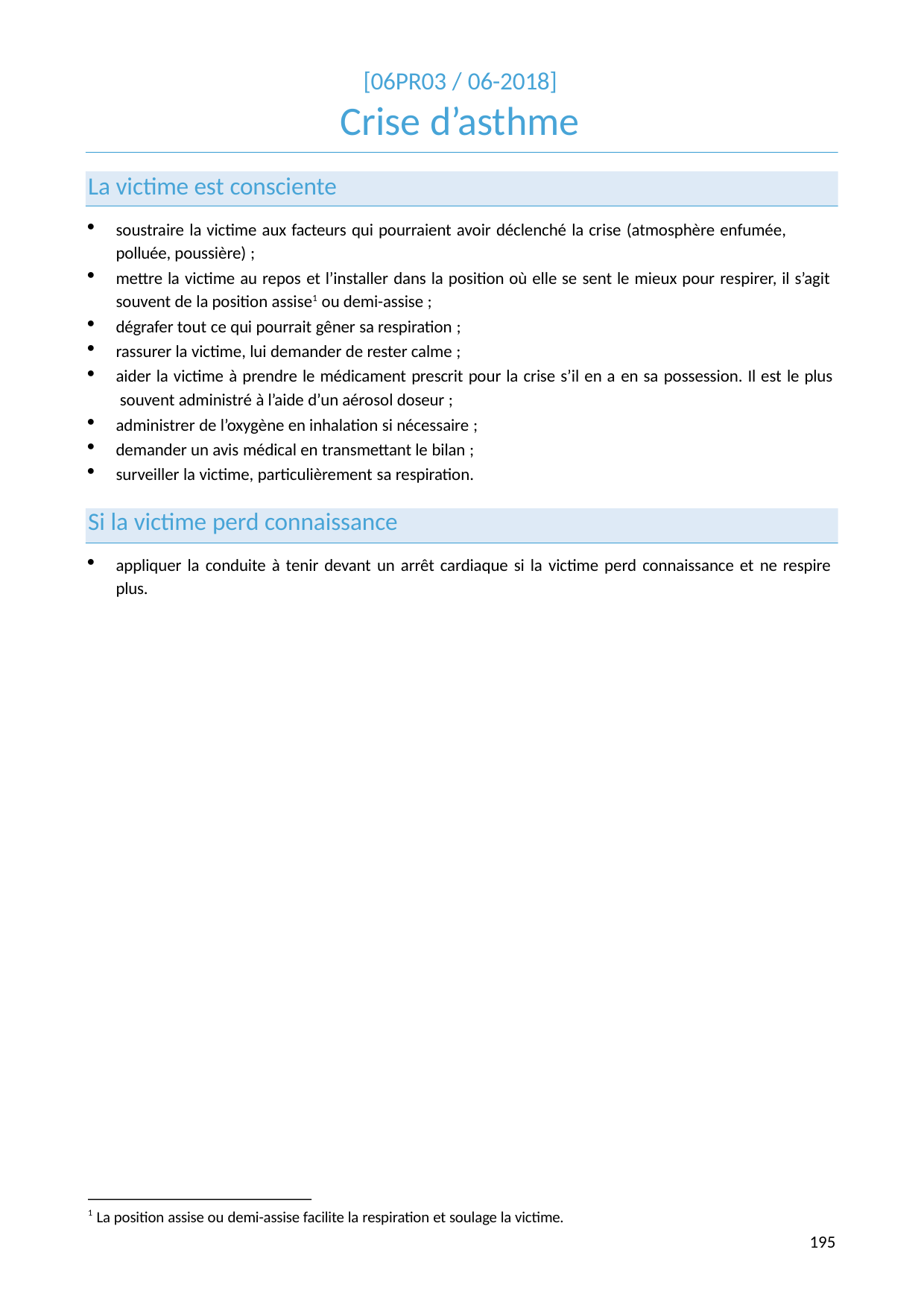

[06PR03 / 06-2018]
# Crise d’asthme

La victime est consciente
soustraire la victime aux facteurs qui pourraient avoir déclenché la crise (atmosphère enfumée,  polluée, poussière) ;
mettre la victime au repos et l’installer dans la position où elle se sent le mieux pour respirer, il s’agit  souvent de la position assise1 ou demi-assise ;
dégrafer tout ce qui pourrait gêner sa respiration ;
rassurer la victime, lui demander de rester calme ;
aider la victime à prendre le médicament prescrit pour la crise s’il en a en sa possession. Il est le plus  souvent administré à l’aide d’un aérosol doseur ;
administrer de l’oxygène en inhalation si nécessaire ;
demander un avis médical en transmettant le bilan ;
surveiller la victime, particulièrement sa respiration.

Si la victime perd connaissance
appliquer la conduite à tenir devant un arrêt cardiaque si la victime perd connaissance et ne respire  plus.

1 La position assise ou demi-assise facilite la respiration et soulage la victime.
195